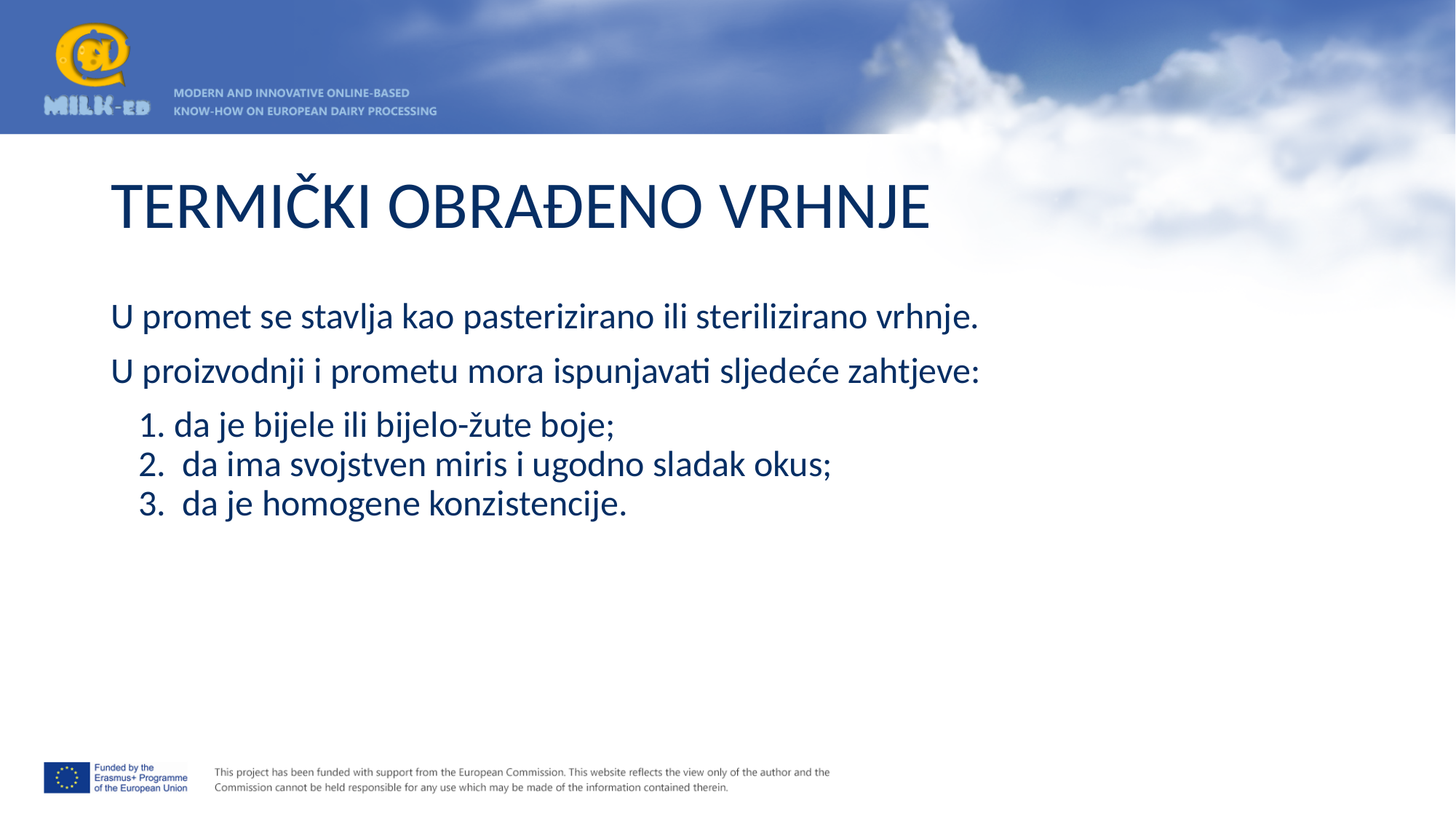

# TERMIČKI OBRAĐENO VRHNJE
U promet se stavlja kao pasterizirano ili sterilizirano vrhnje.
U proizvodnji i prometu mora ispunjavati sljedeće zahtjeve:
	1. da je bijele ili bijelo-žute boje;
2.  da ima svojstven miris i ugodno sladak okus;
3.  da je homogene konzistencije.